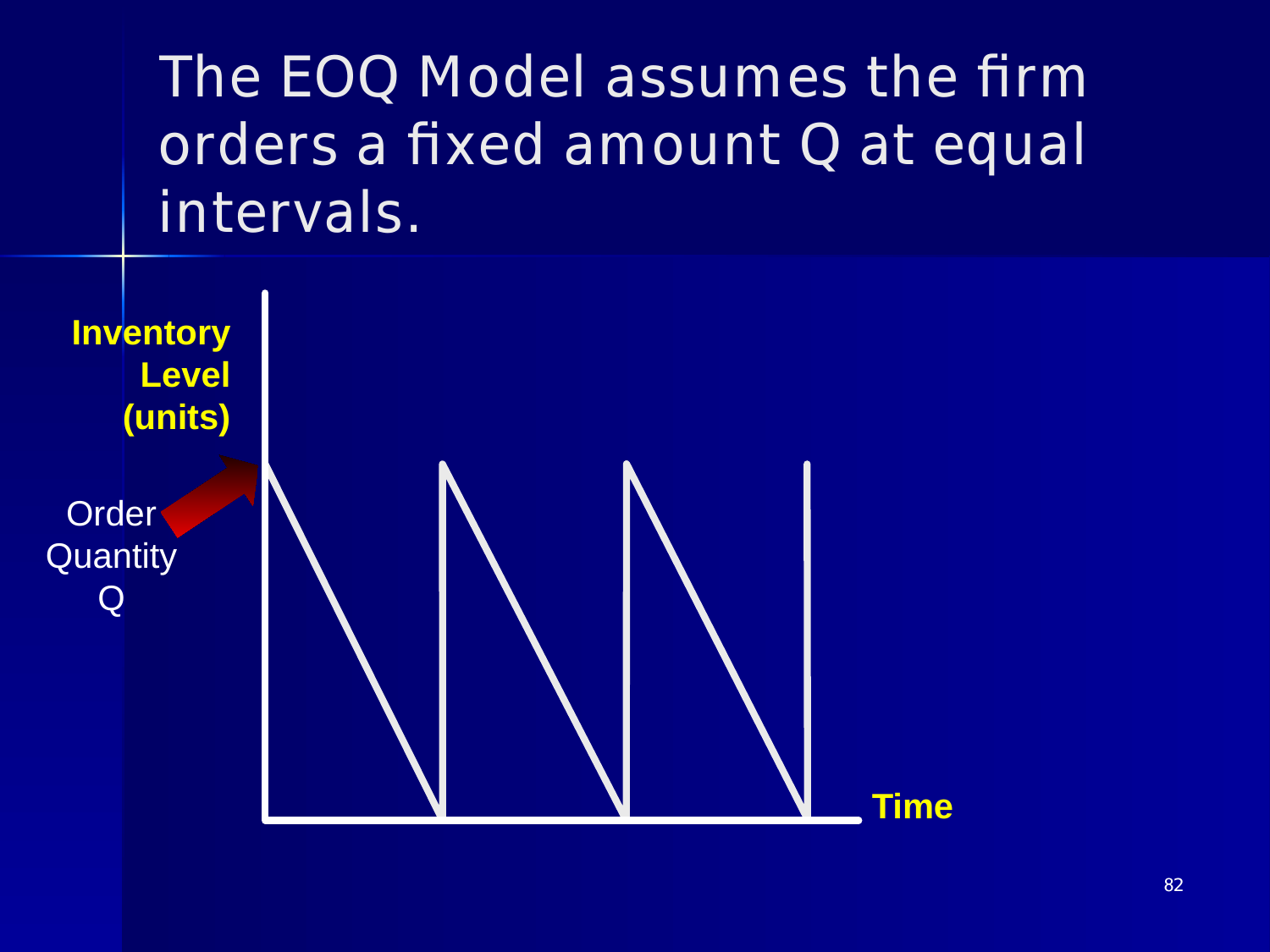

# The EOQ Model assumes the firm orders a fixed amount Q at equal intervals.

Inventory
Level
(units)

Order
Quantity
Q
Time
82